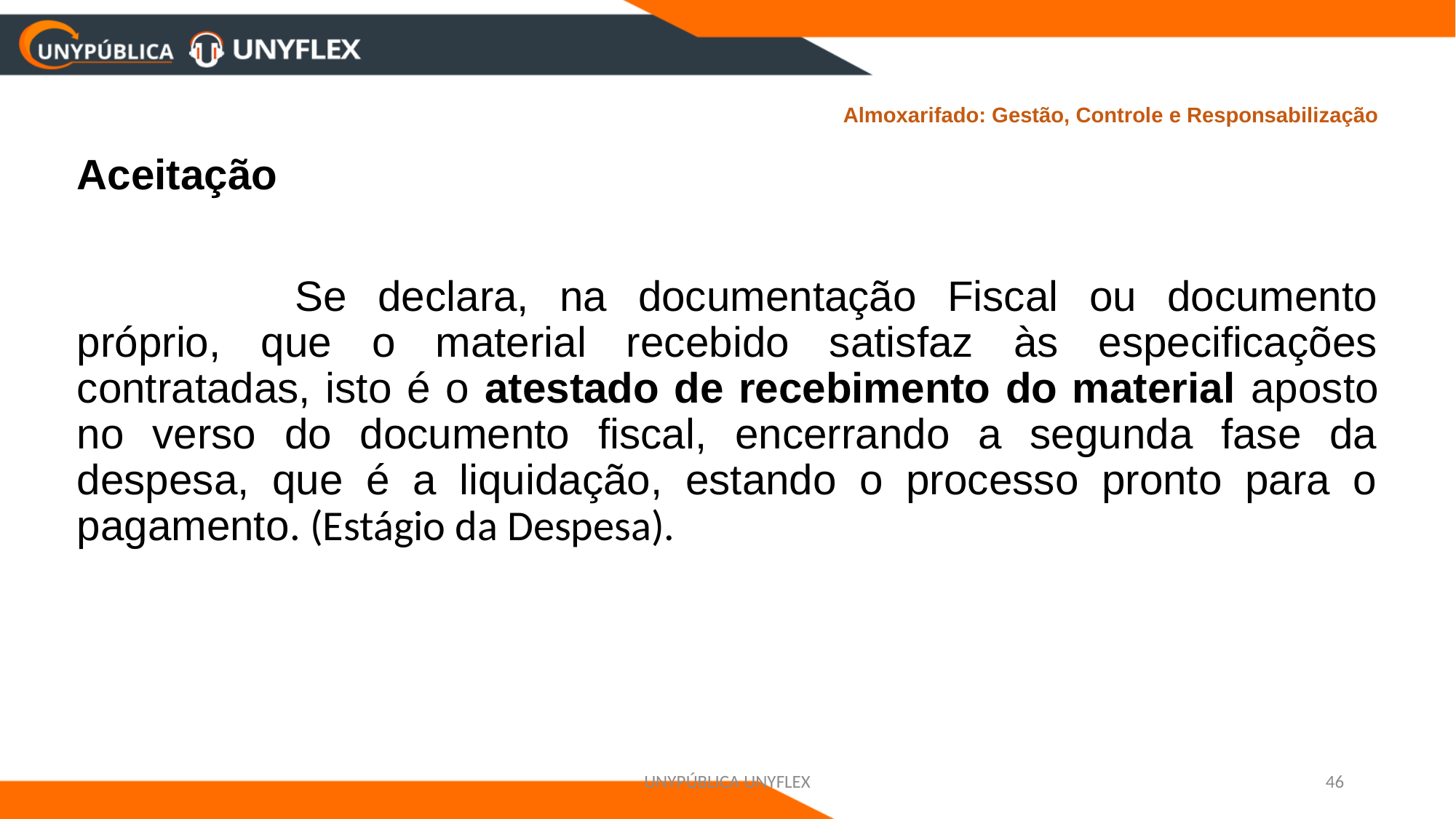

#
Almoxarifado: Gestão, Controle e Responsabilização
Aceitação

		Se declara, na documentação Fiscal ou documento próprio, que o material recebido satisfaz às especificações contratadas, isto é o atestado de recebimento do material aposto no verso do documento fiscal, encerrando a segunda fase da despesa, que é a liquidação, estando o processo pronto para o pagamento. (Estágio da Despesa).

UNYPÚBLICA UNYFLEX
46